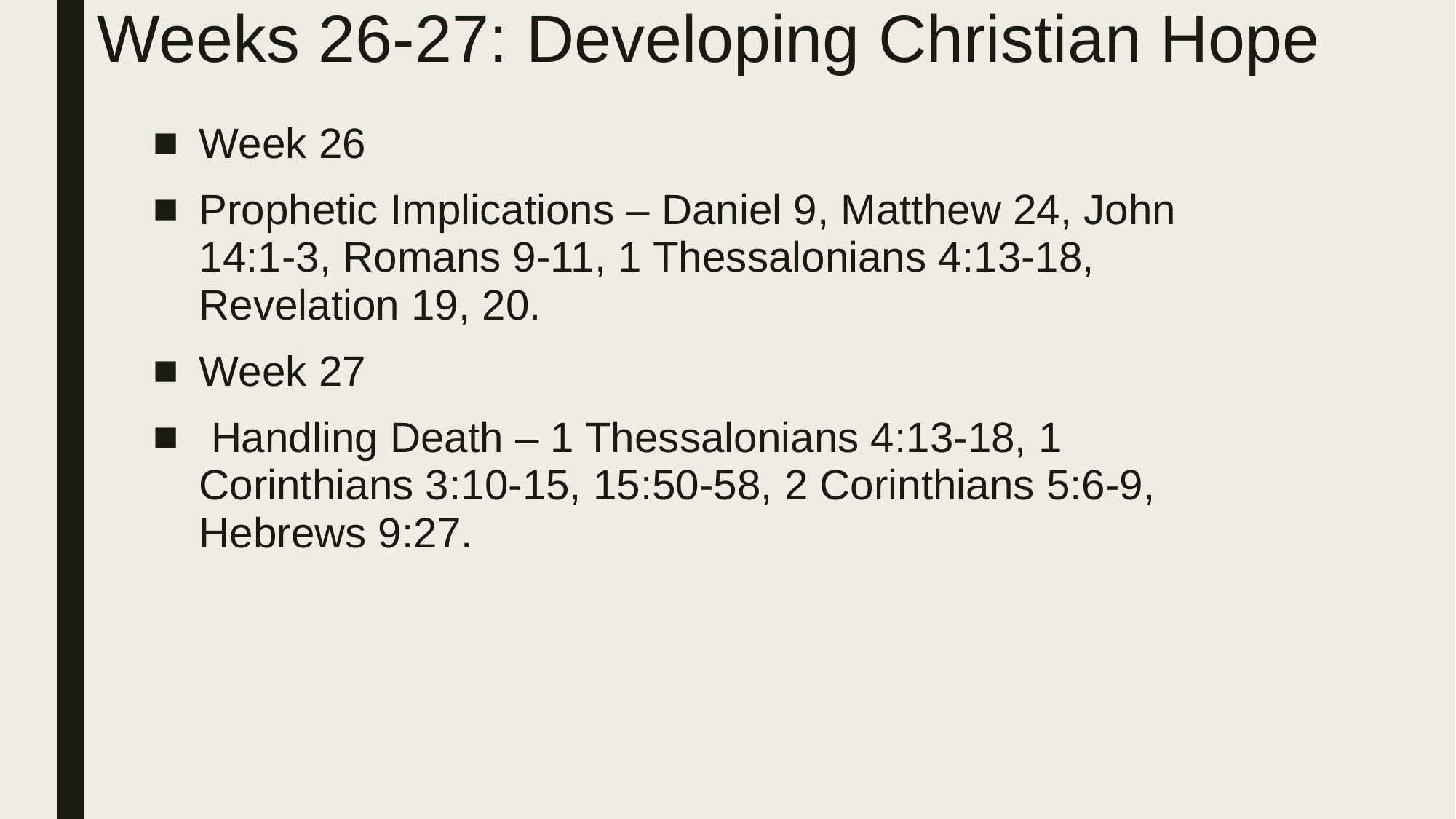

# Weeks 26-27: Developing Christian Hope
Week 26
Prophetic Implications – Daniel 9, Matthew 24, John 14:1-3, Romans 9-11, 1 Thessalonians 4:13-18, Revelation 19, 20.
Week 27
 Handling Death – 1 Thessalonians 4:13-18, 1 Corinthians 3:10-15, 15:50-58, 2 Corinthians 5:6-9, Hebrews 9:27.